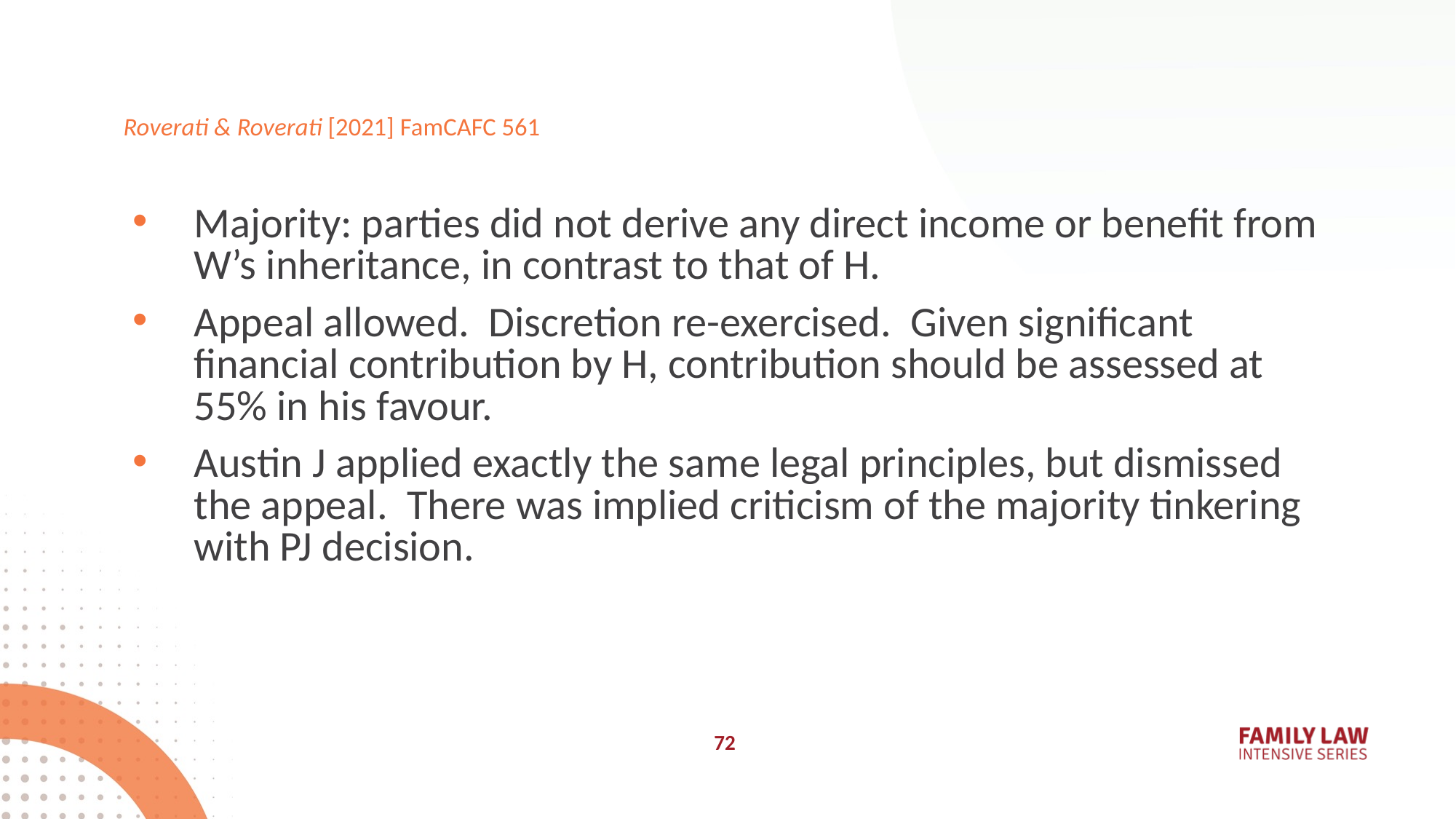

# Roverati & Roverati [2021] FamCAFC 561
Majority: parties did not derive any direct income or benefit from W’s inheritance, in contrast to that of H.
Appeal allowed.  Discretion re-exercised.  Given significant financial contribution by H, contribution should be assessed at 55% in his favour.
Austin J applied exactly the same legal principles, but dismissed the appeal.  There was implied criticism of the majority tinkering with PJ decision.